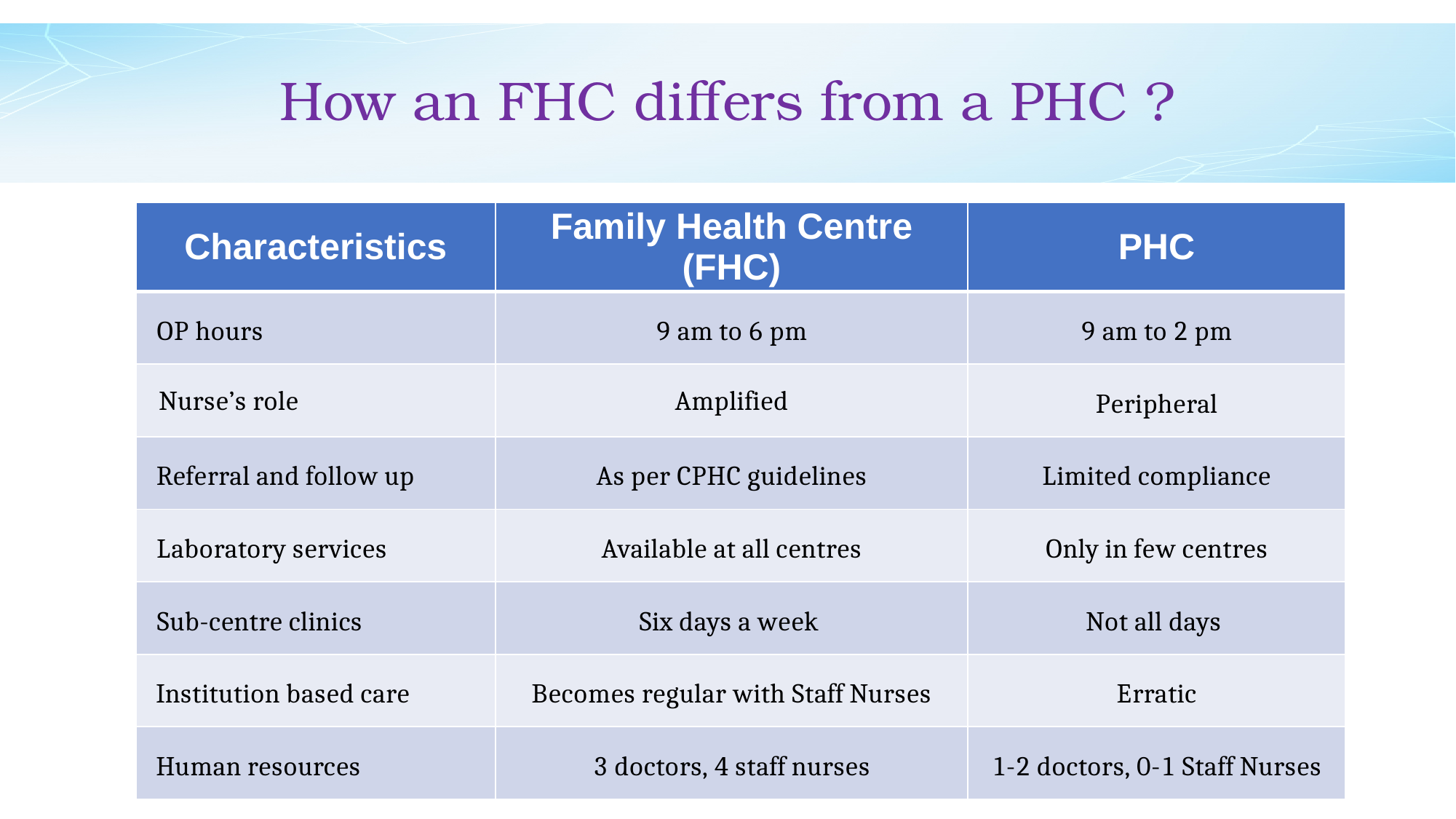

# How an FHC differs from a PHC ?
| Characteristics | Family Health Centre (FHC) | PHC |
| --- | --- | --- |
| OP hours | 9 am to 6 pm | 9 am to 2 pm |
| Nurse’s role | Amplified | Peripheral |
| Referral and follow up | As per CPHC guidelines | Limited compliance |
| Laboratory services | Available at all centres | Only in few centres |
| Sub-centre clinics | Six days a week | Not all days |
| Institution based care | Becomes regular with Staff Nurses | Erratic |
| Human resources | 3 doctors, 4 staff nurses | 1-2 doctors, 0-1 Staff Nurses |